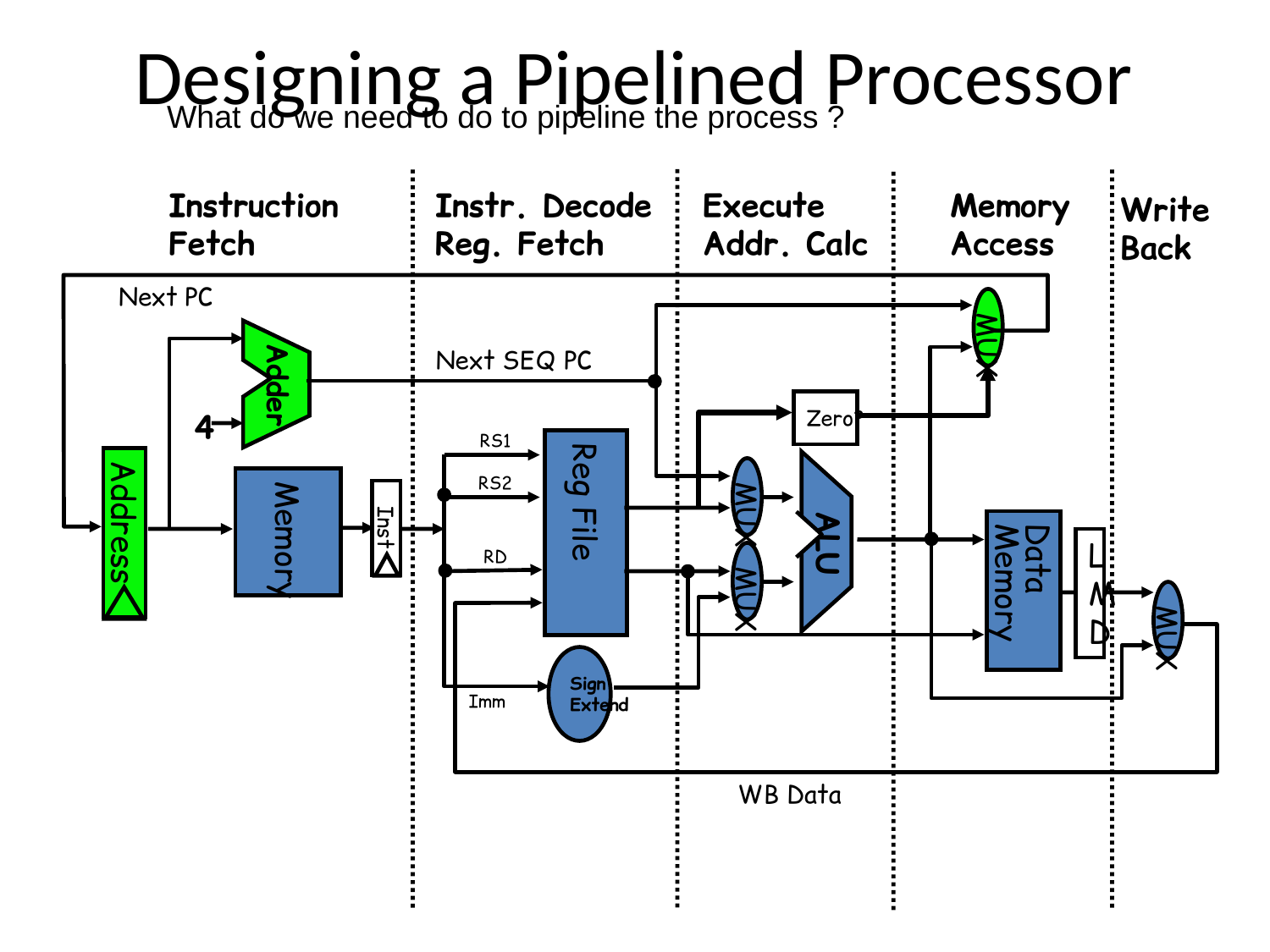

# Designing a Pipelined Processor
What do we need to do to pipeline the process ?

Instruction
Fetch
Instr. Decode
Reg. Fetch
Execute
Addr. Calc
Memory
Access

Write
Back

Next PC
MUX

Adder

4

Next SEQ PC

Zero?

RS1
Reg File
Address

MUX

ALU

RS2
Memory

Inst

Data
Memory

L
M
D

RD

MUX

MUX

Sign
Extend
Imm
WB Data